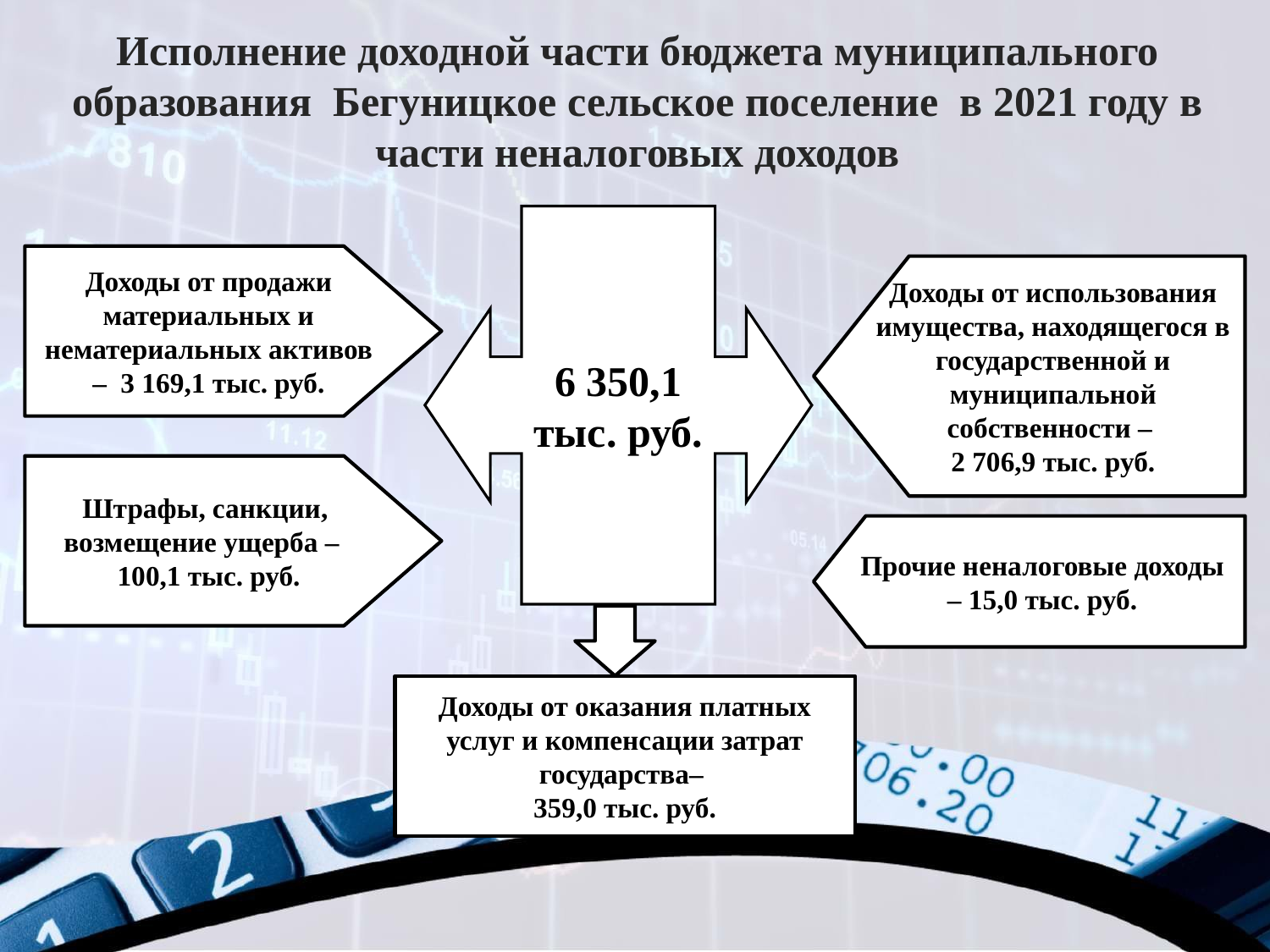

Исполнение доходной части бюджета муниципального образования  Бегуницкое сельское поселение  в 2021 году в части неналоговых доходов
6 350,1
тыс. руб.
Доходы от продажи материальных и нематериальных активов –  3 169,1 тыс. руб.
Доходы от использования имущества, находящегося в государственной и муниципальной собственности –
2 706,9 тыс. руб.
Штрафы, санкции,
возмещение ущерба –
100,1 тыс. руб.
Прочие неналоговые доходы – 15,0 тыс. руб.

Доходы от оказания платных услуг и компенсации затрат государства–
359,0 тыс. руб.